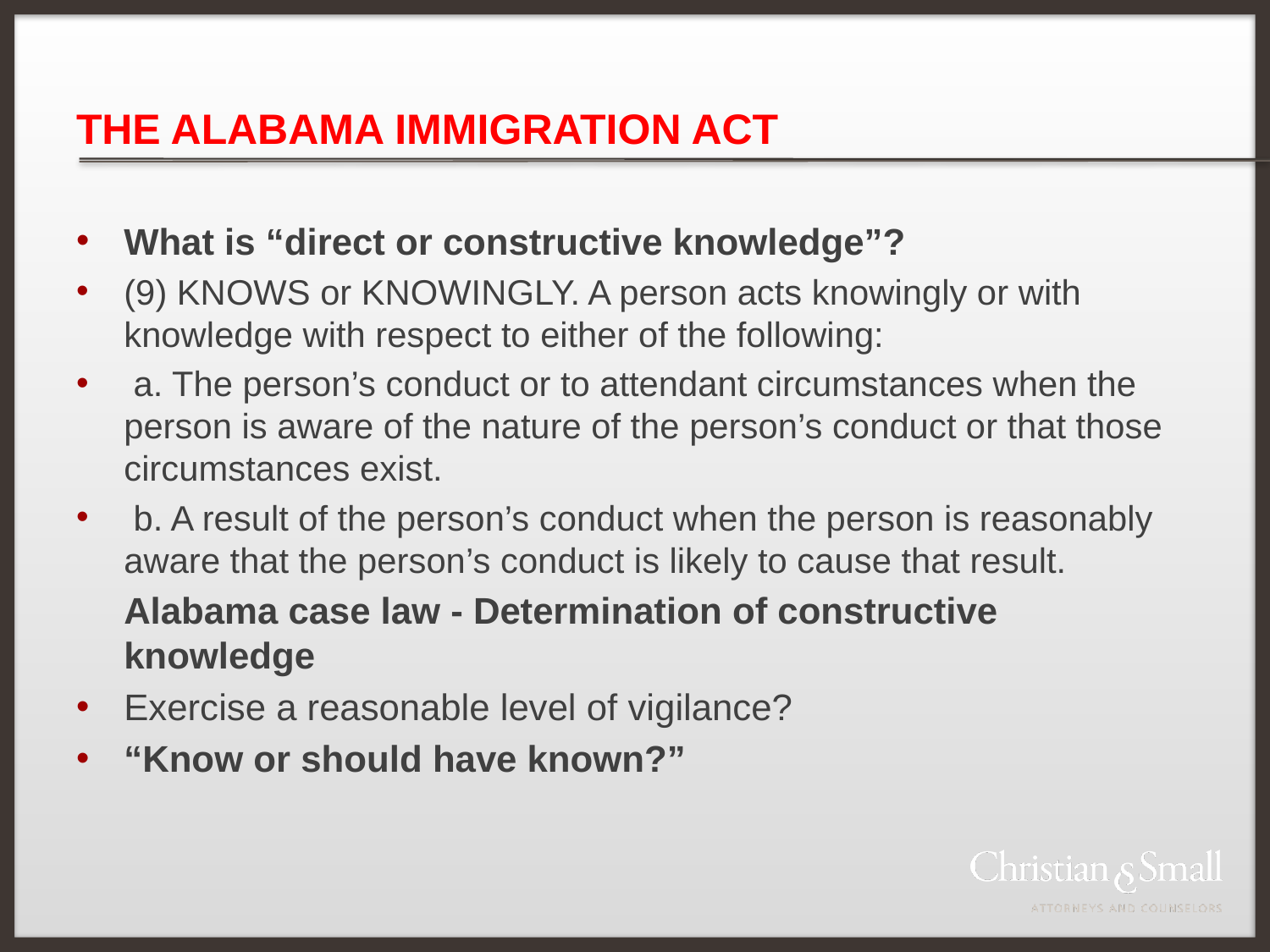

# THE ALABAMA IMMIGRATION ACT
What is “direct or constructive knowledge”?
(9) KNOWS or KNOWINGLY. A person acts knowingly or with knowledge with respect to either of the following:
 a. The person’s conduct or to attendant circumstances when the person is aware of the nature of the person’s conduct or that those circumstances exist.
 b. A result of the person’s conduct when the person is reasonably aware that the person’s conduct is likely to cause that result.
	Alabama case law - Determination of constructive knowledge
Exercise a reasonable level of vigilance?
“Know or should have known?”